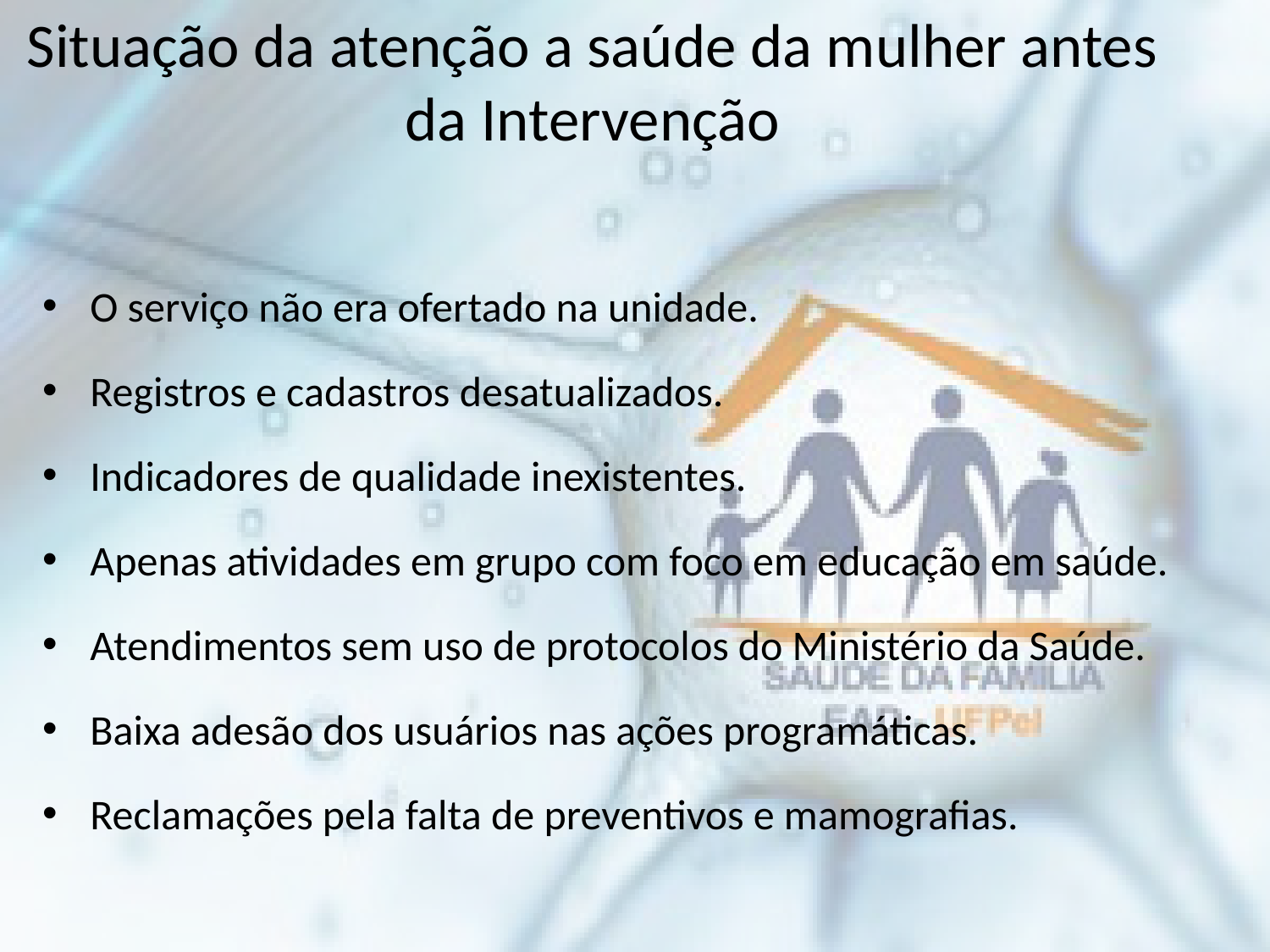

# Situação da atenção a saúde da mulher antes da Intervenção
O serviço não era ofertado na unidade.
Registros e cadastros desatualizados.
Indicadores de qualidade inexistentes.
Apenas atividades em grupo com foco em educação em saúde.
Atendimentos sem uso de protocolos do Ministério da Saúde.
Baixa adesão dos usuários nas ações programáticas.
Reclamações pela falta de preventivos e mamografias.